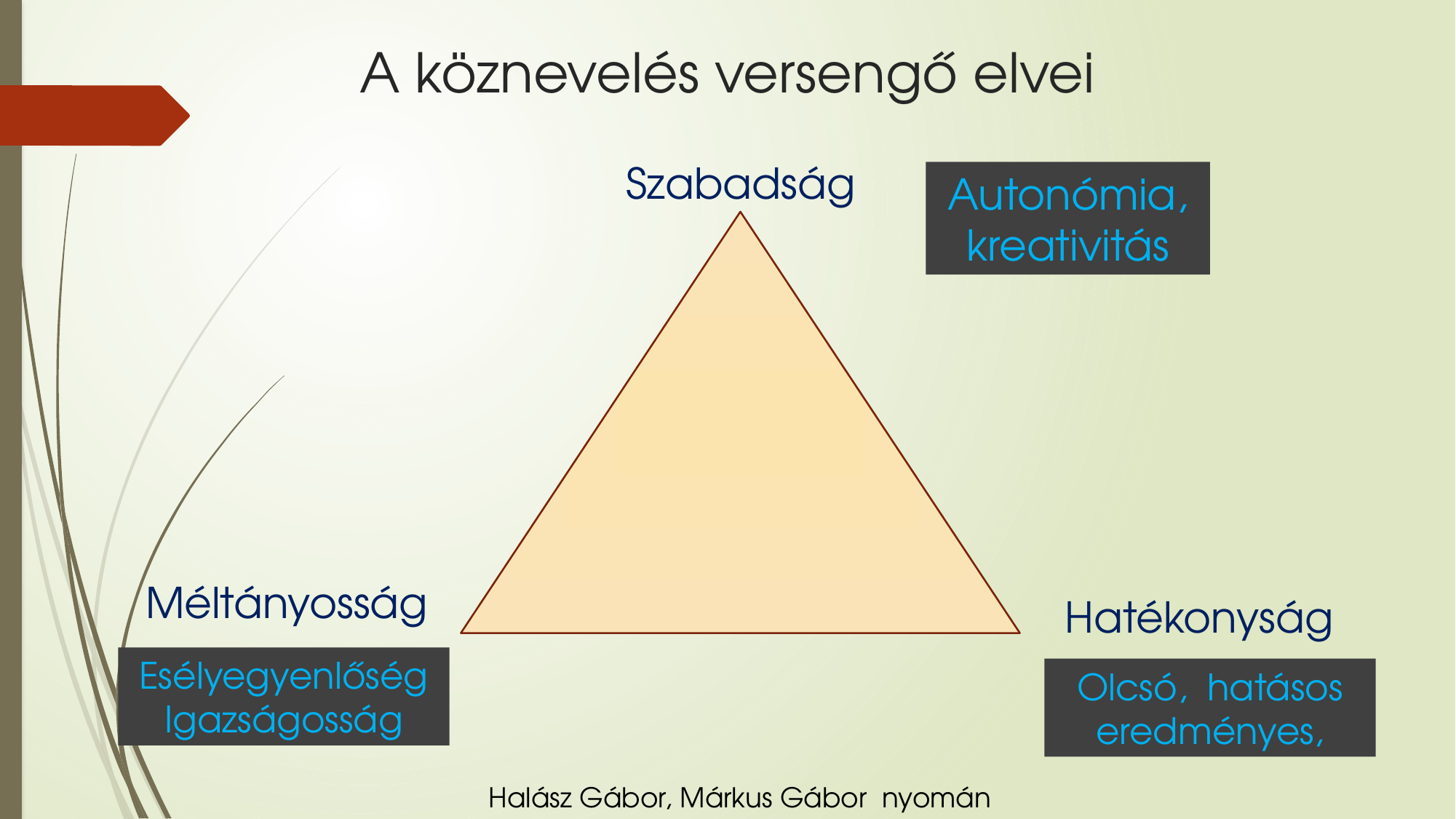

# A köznevelés versengő elvei
Szabadság
Autonómia,
kreativitás

Méltányosság
Hatékonyság
Esélyegyenlőség
Igazságosság
Olcsó,  hatásos
eredményes,

Halász Gábor, Márkus Gábor  nyomán